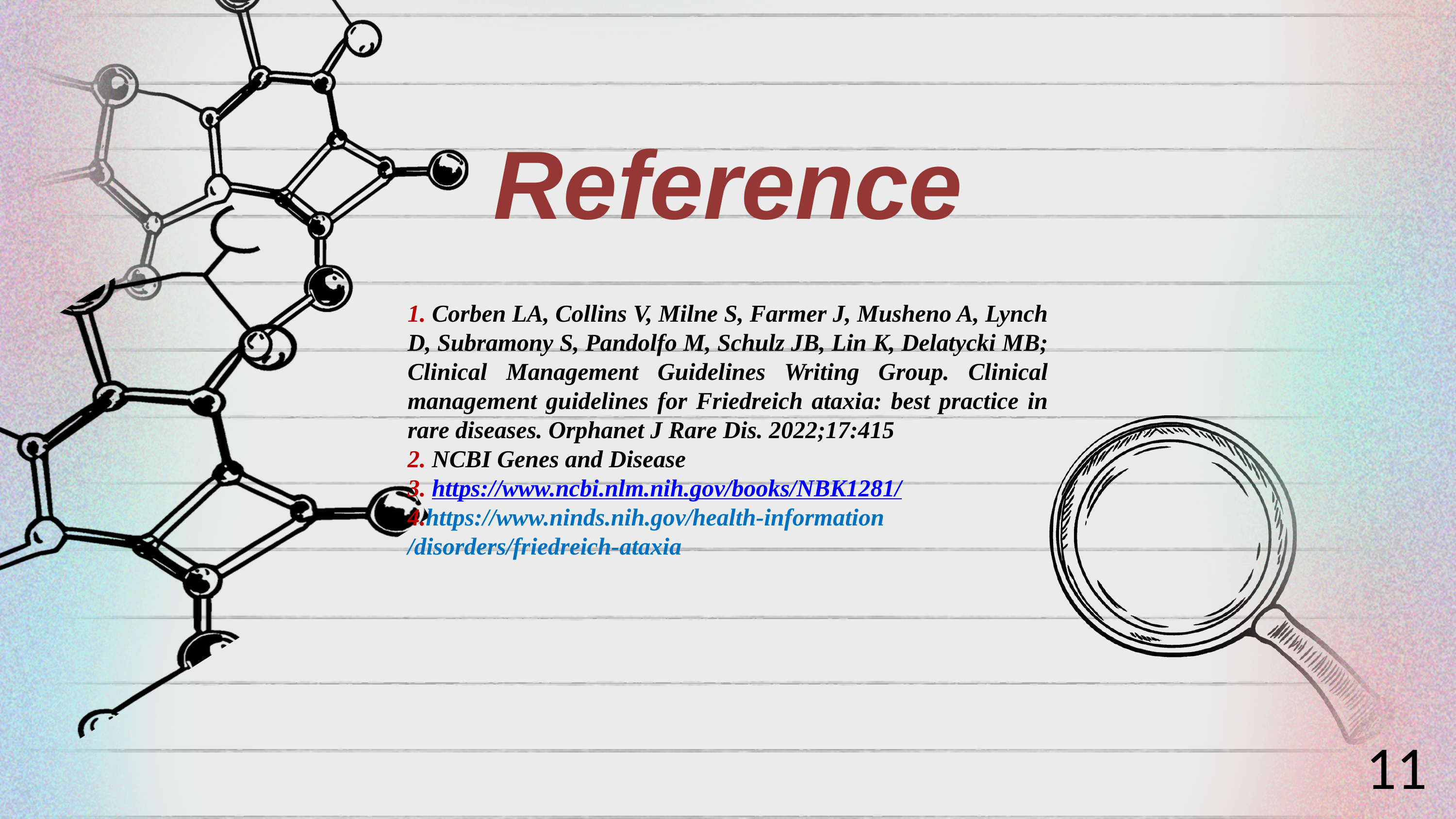

Reference

1. Corben LA, Collins V, Milne S, Farmer J, Musheno A, Lynch D, Subramony S, Pandolfo M, Schulz JB, Lin K, Delatycki MB; Clinical Management Guidelines Writing Group. Clinical management guidelines for Friedreich ataxia: best practice in rare diseases. Orphanet J Rare Dis. 2022;17:415
2. NCBI Genes and Disease
3. https://www.ncbi.nlm.nih.gov/books/NBK1281/
4.https://www.ninds.nih.gov/health-information /disorders/friedreich-ataxia

11